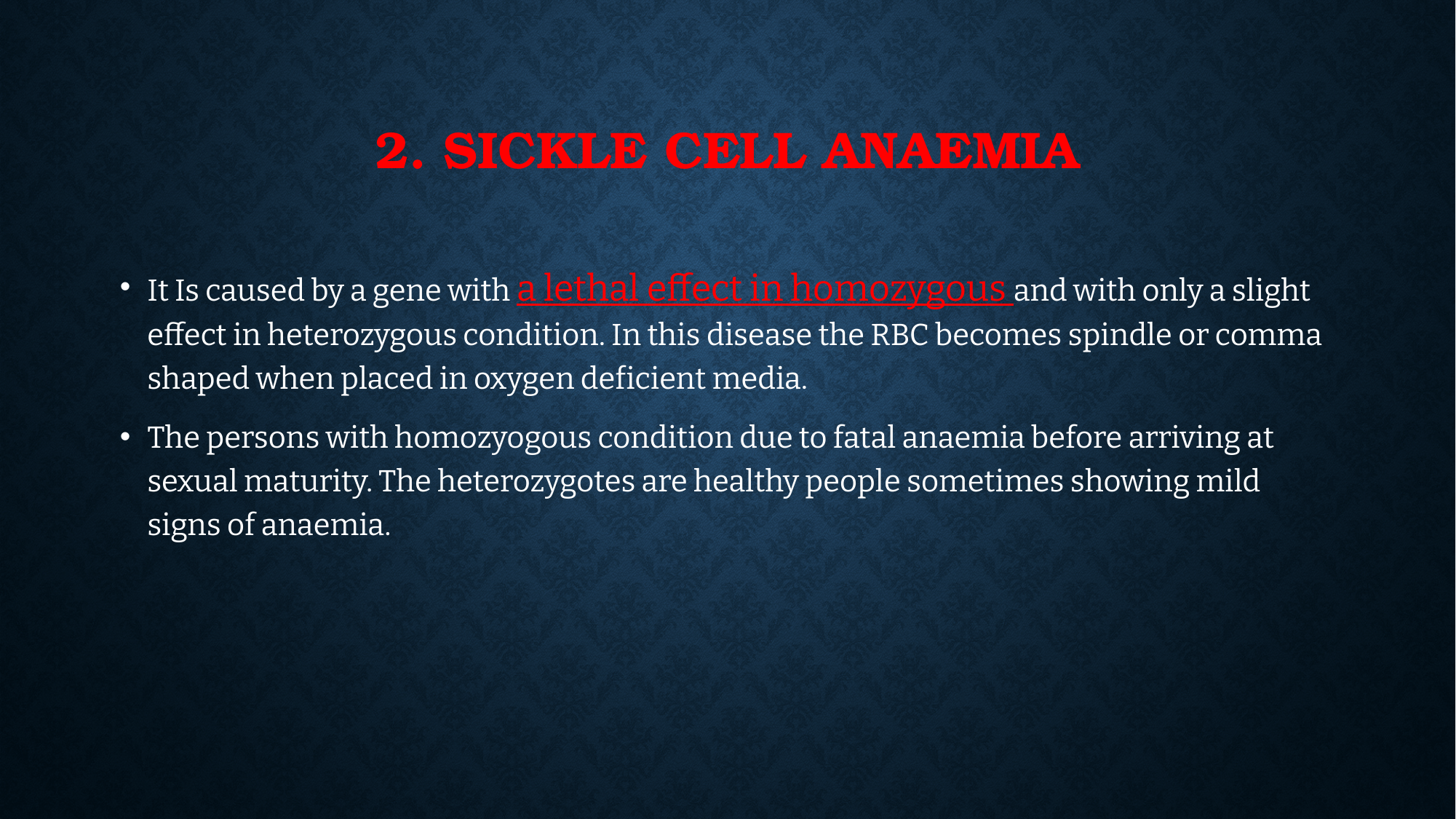

# 2. Sickle Cell Anaemia
It Is caused by a gene with a lethal effect in homozygous and with only a slight effect in heterozygous condition. In this disease the RBC becomes spindle or comma shaped when placed in oxygen deficient media.
The persons with homozyogous condition due to fatal anaemia before arriving at sexual maturity. The heterozygotes are healthy people sometimes showing mild signs of anaemia.